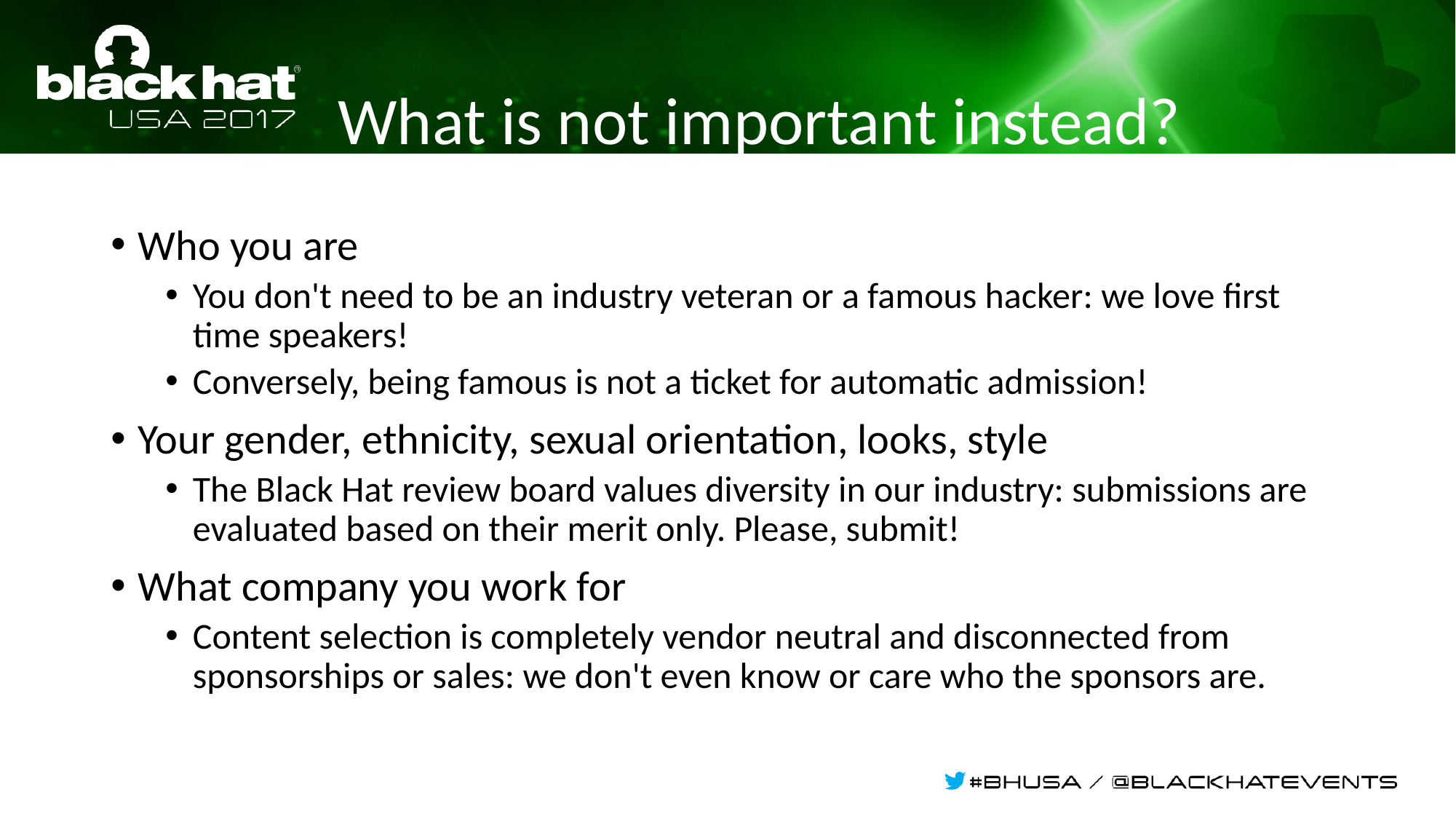

# What is not important instead?
Who you are
You don't need to be an industry veteran or a famous hacker: we love first time speakers!
Conversely, being famous is not a ticket for automatic admission!
Your gender, ethnicity, sexual orientation, looks, style
The Black Hat review board values diversity in our industry: submissions are evaluated based on their merit only. Please, submit!
What company you work for
Content selection is completely vendor neutral and disconnected from sponsorships or sales: we don't even know or care who the sponsors are.